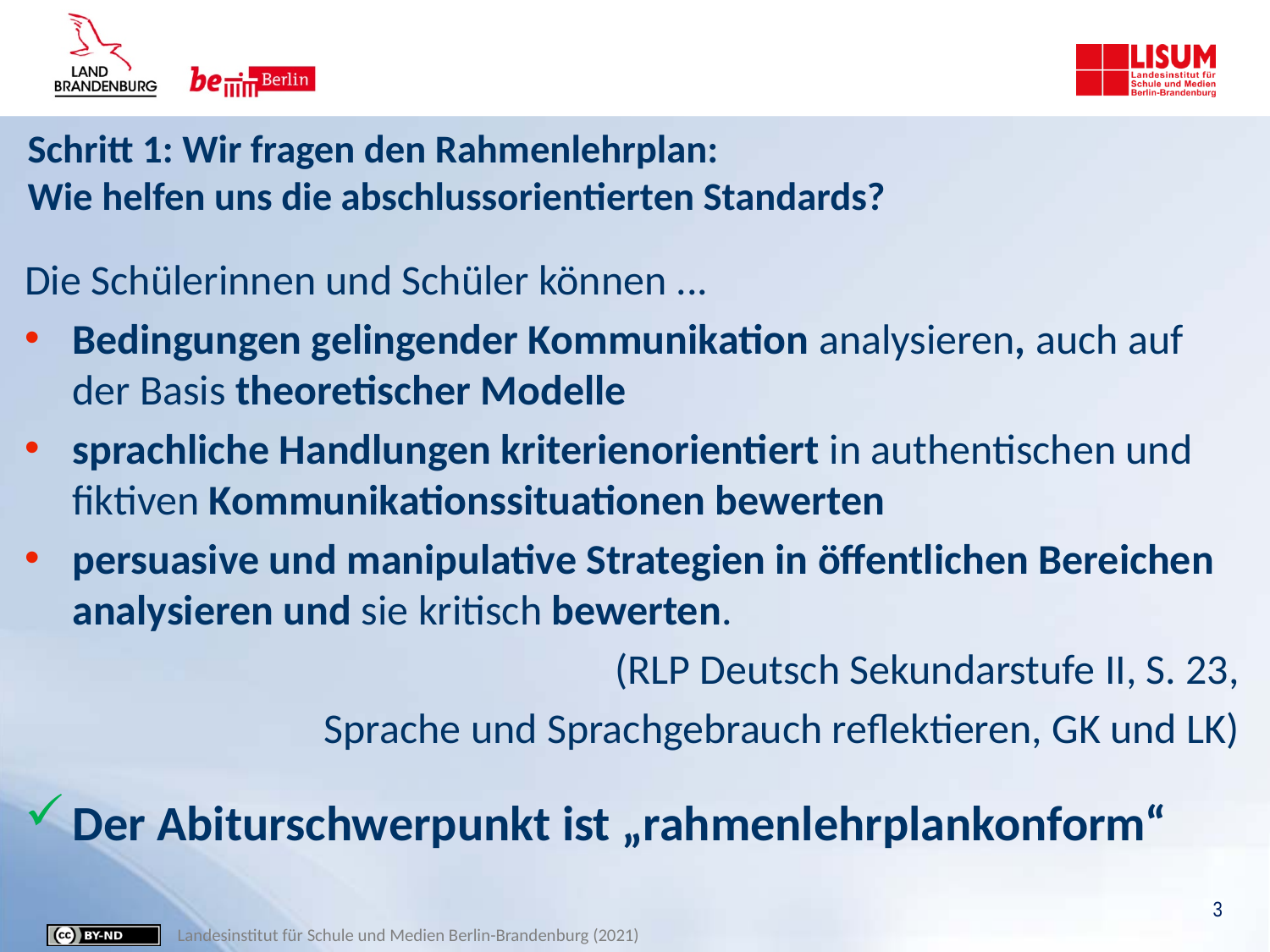

# Schritt 1: Wir fragen den Rahmenlehrplan: Wie helfen uns die abschlussorientierten Standards?
Die Schülerinnen und Schüler können ...
Bedingungen gelingender Kommunikation analysieren, auch auf der Basis theoretischer Modelle
sprachliche Handlungen kriterienorientiert in authentischen und fiktiven Kommunikationssituationen bewerten
persuasive und manipulative Strategien in öffentlichen Bereichen analysieren und sie kritisch bewerten.
(RLP Deutsch Sekundarstufe II, S. 23,
Sprache und Sprachgebrauch reflektieren, GK und LK)

Der Abiturschwerpunkt ist „rahmenlehrplankonform“
3